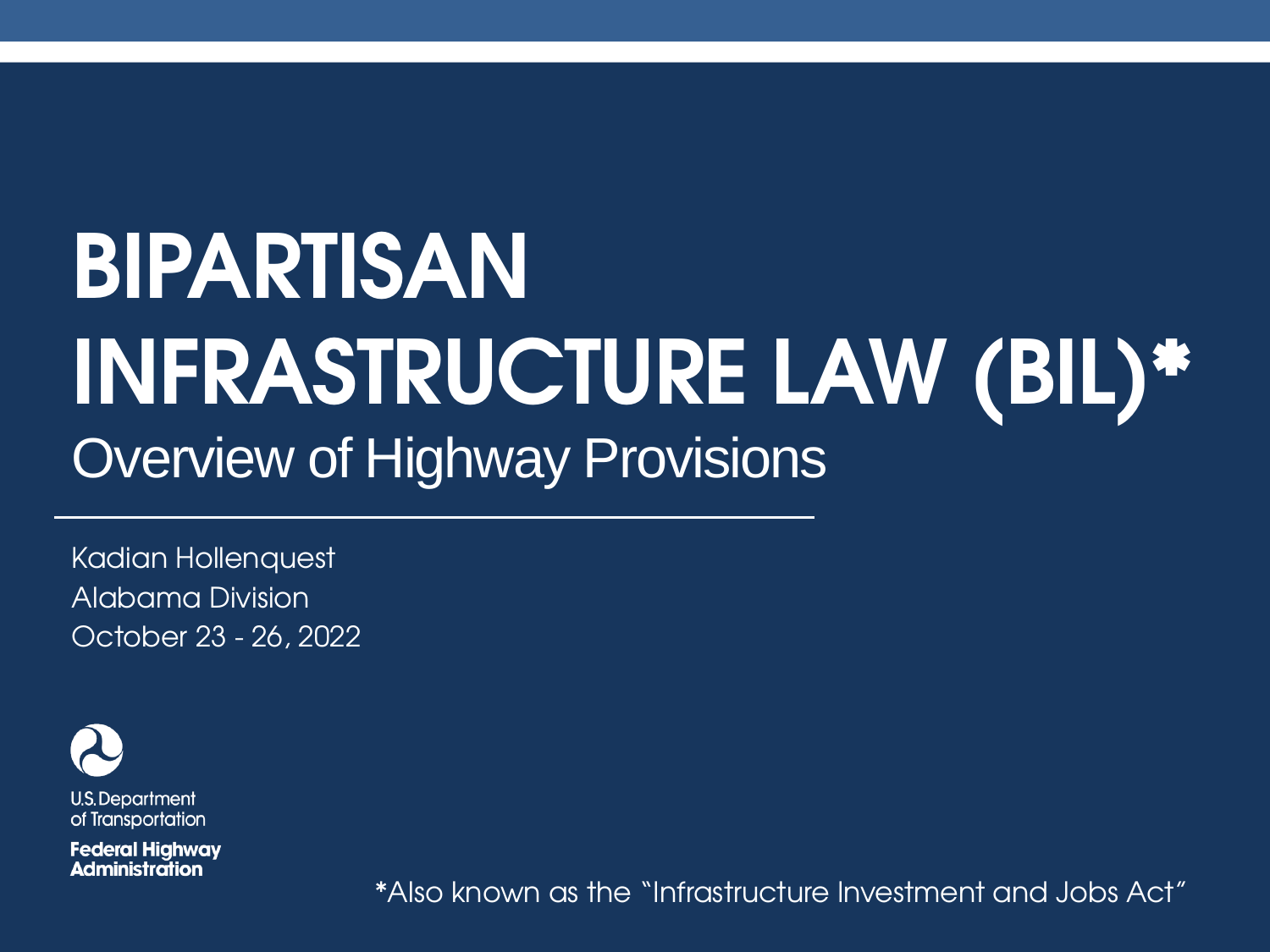

# BIPARTISAN INFRASTRUCTURE LAW (BIL)* Overview of Highway Provisions
Kadian Hollenquest
Alabama Division
October 23 - 26, 2022
*Also known as the “Infrastructure Investment and Jobs Act”